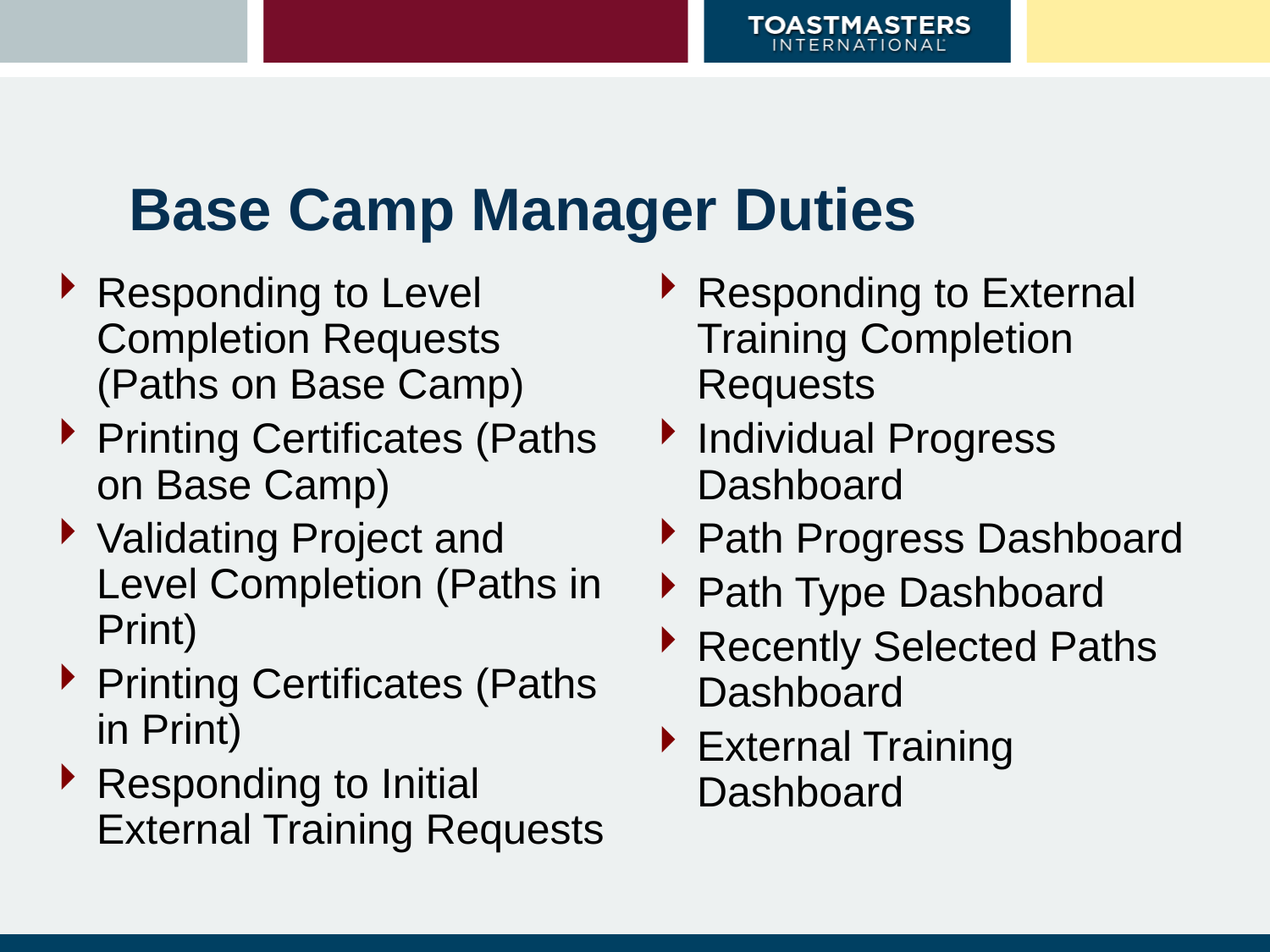

# Base Camp Manager Duties
Responding to Level Completion Requests (Paths on Base Camp)
Printing Certificates (Paths on Base Camp)
Validating Project and Level Completion (Paths in Print)
Printing Certificates (Paths in Print)
Responding to Initial External Training Requests
Responding to External Training Completion Requests
Individual Progress Dashboard
Path Progress Dashboard
Path Type Dashboard
Recently Selected Paths Dashboard
External Training Dashboard